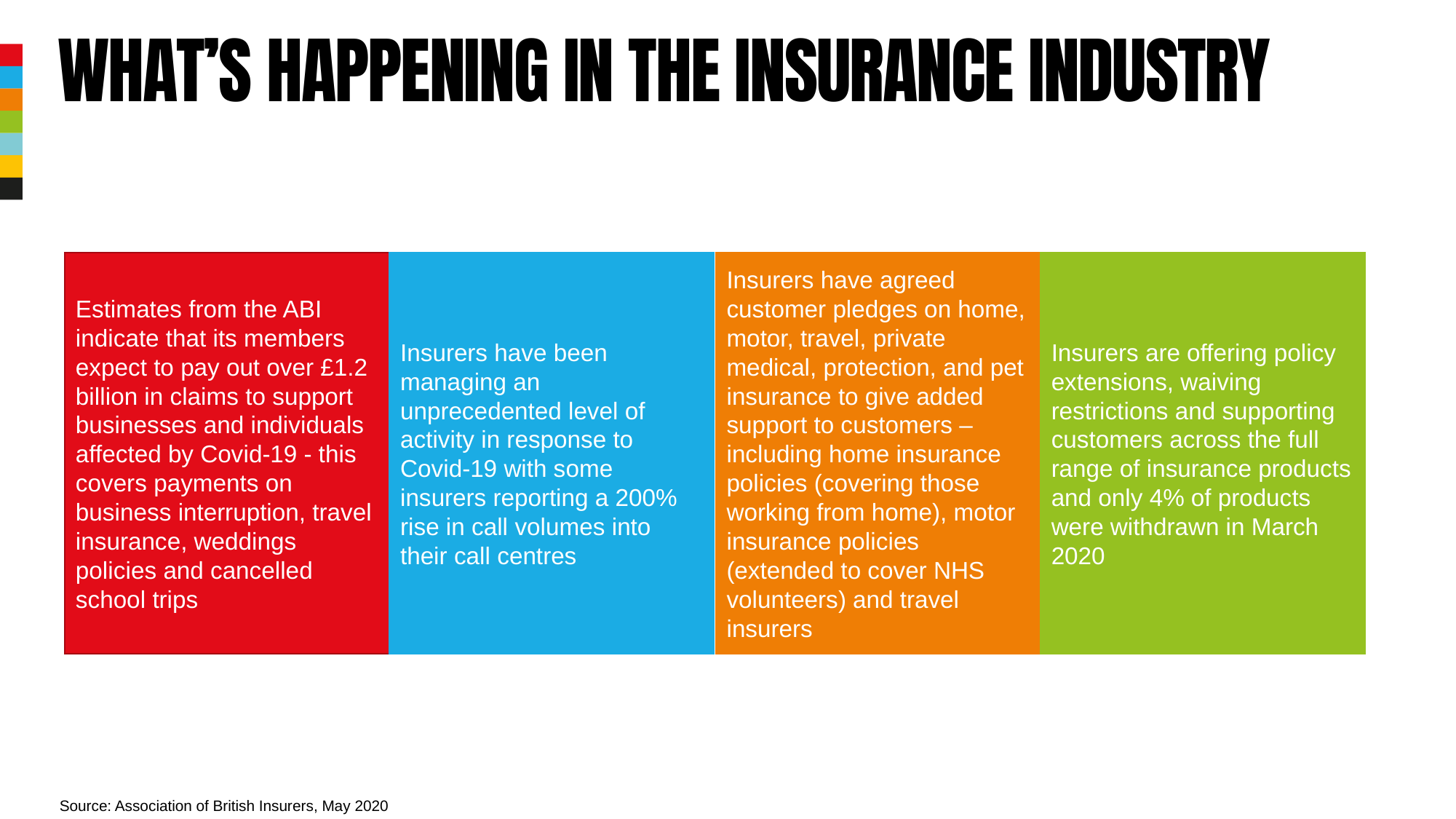

# What’s happening in the insurance industry

Estimates from the ABI indicate that its members expect to pay out over £1.2 billion in claims to support businesses and individuals affected by Covid-19 - this covers payments on business interruption, travel insurance, weddings policies and cancelled school trips
Insurers have been managing an unprecedented level of activity in response to Covid-19 with some insurers reporting a 200% rise in call volumes into their call centres
Insurers have agreed customer pledges on home, motor, travel, private medical, protection, and pet insurance to give added support to customers – including home insurance policies (covering those working from home), motor insurance policies (extended to cover NHS volunteers) and travel insurers
Insurers are offering policy extensions, waiving restrictions and supporting customers across the full range of insurance products and only 4% of products were withdrawn in March 2020
Source: Association of British Insurers, May 2020